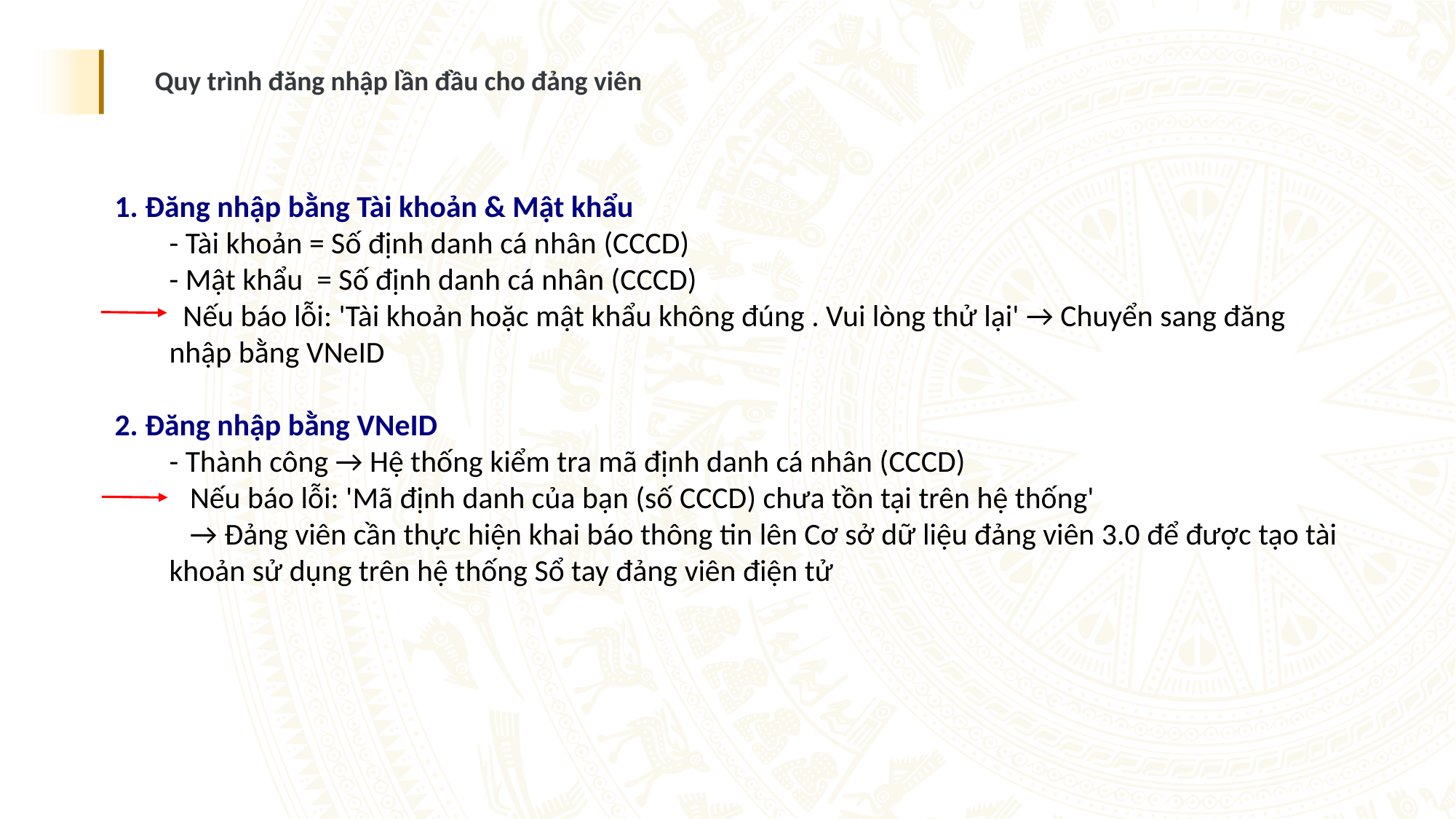

Quy trình đăng nhập lần đầu cho đảng viên

1. Đăng nhập bằng Tài khoản & Mật khẩu
- Tài khoản = Số định danh cá nhân (CCCD)
- Mật khẩu  = Số định danh cá nhân (CCCD)
  Nếu báo lỗi: 'Tài khoản hoặc mật khẩu không đúng . Vui lòng thử lại' → Chuyển sang đăng nhập bằng VNeID

2. Đăng nhập bằng VNeID
- Thành công → Hệ thống kiểm tra mã định danh cá nhân (CCCD)
   Nếu báo lỗi: 'Mã định danh của bạn (số CCCD) chưa tồn tại trên hệ thống'
   → Đảng viên cần thực hiện khai báo thông tin lên Cơ sở dữ liệu đảng viên 3.0 để được tạo tài khoản sử dụng trên hệ thống Sổ tay đảng viên điện tử